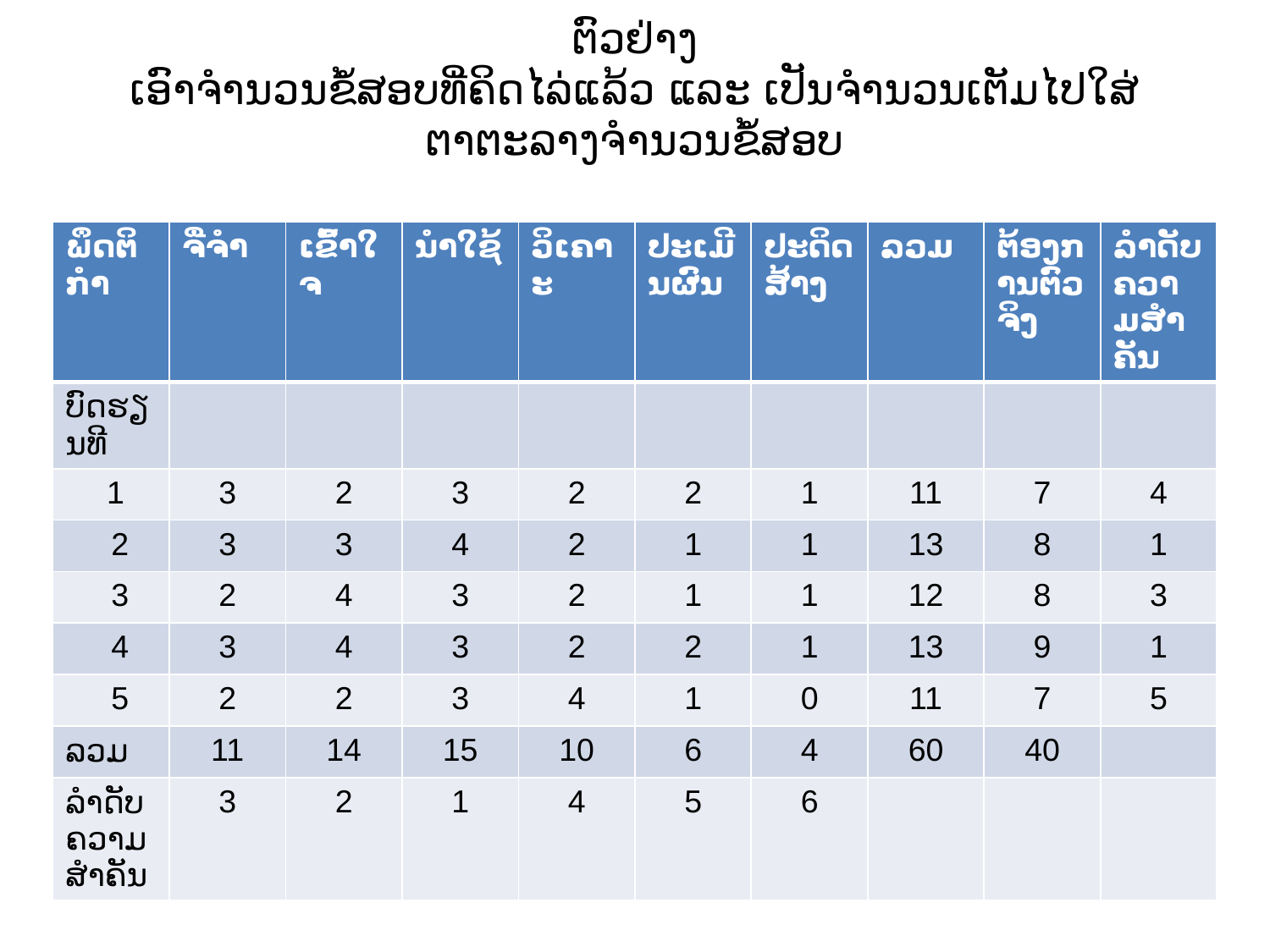

# ຕົວຢ່າງ ເອົາຈຳນວນຂໍ້ສອບທີ່ຄິດໄລ່ແລ້ວ ແລະ ເປັນຈຳນວນເຕັມໄປໃສ່ຕາຕະລາງຈຳນວນຂໍ້ສອບ
ພຶດຕິກຳ
ຈື່ຈຳ
ເຂົ້າໃຈ
ນຳໃຊ້
ວິເຄາະ
ປະເມີນຜົນ
ປະດິດສ້າງ
ລວມ
| ພຶດຕິກຳ | ຈື່ຈຳ | ເຂົ້າໃຈ | ນຳໃຊ້ | ວິເຄາະ | ປະເມີນຜົນ | ປະດິດສ້າງ | ລວມ | ຕ້ອງການຕົວຈິງ | ລໍາດັບຄວາມສຳຄັນ |
| --- | --- | --- | --- | --- | --- | --- | --- | --- | --- |
| ບົດຮຽນທີ |  |  |  |  |  |  |  |  |  |
| 1 | 3 | 2 | 3 | 2 | 2 | 1 | 11 | 7 | 4 |
| 2 | 3 | 3 | 4 | 2 | 1 | 1 | 13 | 8 | 1 |
| 3 | 2 | 4 | 3 | 2 | 1 | 1 | 12 | 8 | 3 |
| 4 | 3 | 4 | 3 | 2 | 2 | 1 | 13 | 9 | 1 |
| 5 | 2 | 2 | 3 | 4 | 1 | 0 | 11 | 7 | 5 |
| ລວມ | 11 | 14 | 15 | 10 | 6 | 4 | 60 | 40 |  |
| ລຳດັບຄວາມສຳຄັນ | 3 | 2 | 1 | 4 | 5 | 6 |  |  |  |